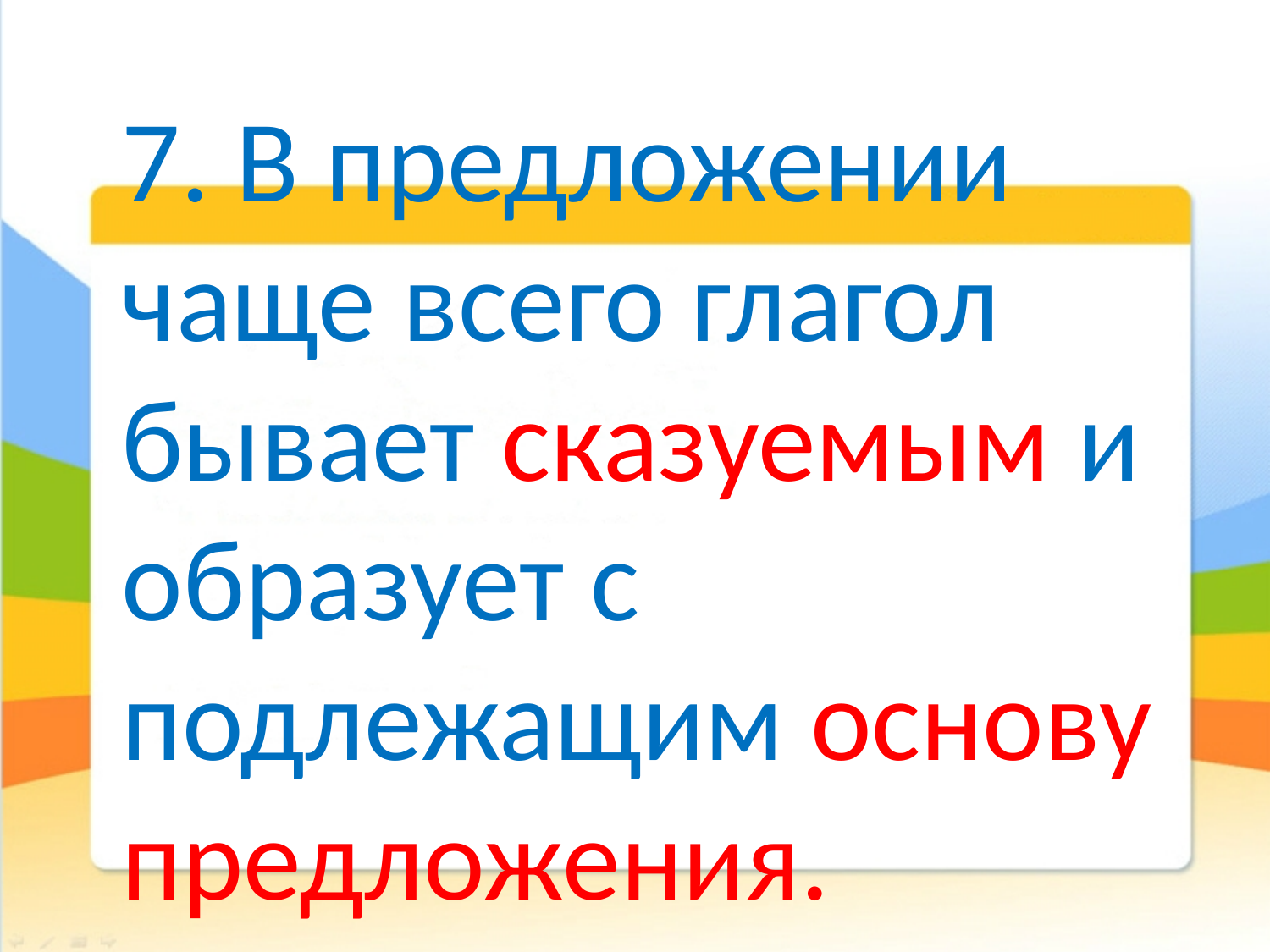

7. В предложении чаще всего глагол бывает сказуемым и образует с подлежащим основу предложения.